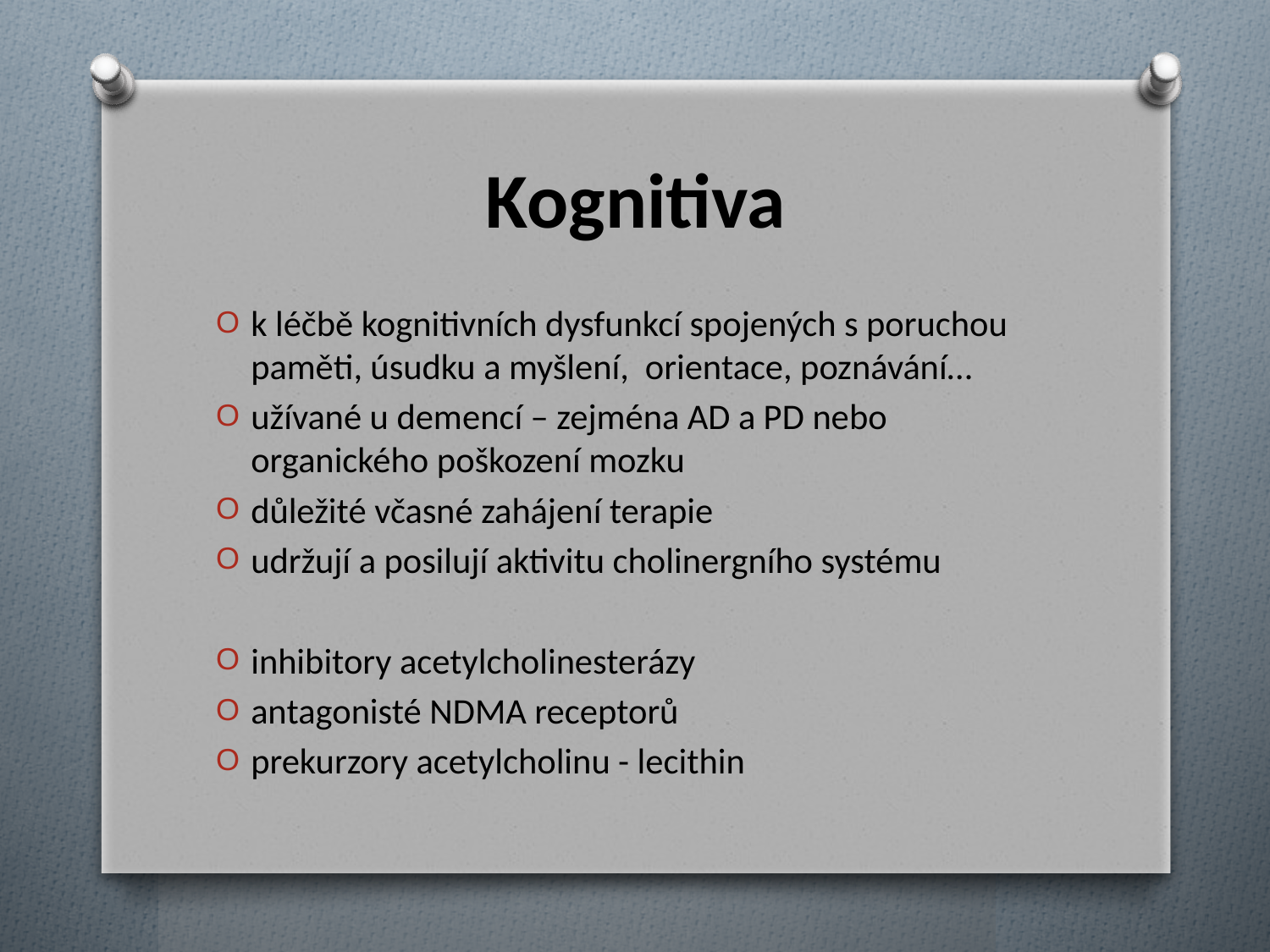

# Kognitiva
k léčbě kognitivních dysfunkcí spojených s poruchou paměti, úsudku a myšlení,  orientace, poznávání…
užívané u demencí – zejména AD a PD nebo organického poškození mozku
důležité včasné zahájení terapie
udržují a posilují aktivitu cholinergního systému

inhibitory acetylcholinesterázy
antagonisté NDMA receptorů
prekurzory acetylcholinu - lecithin